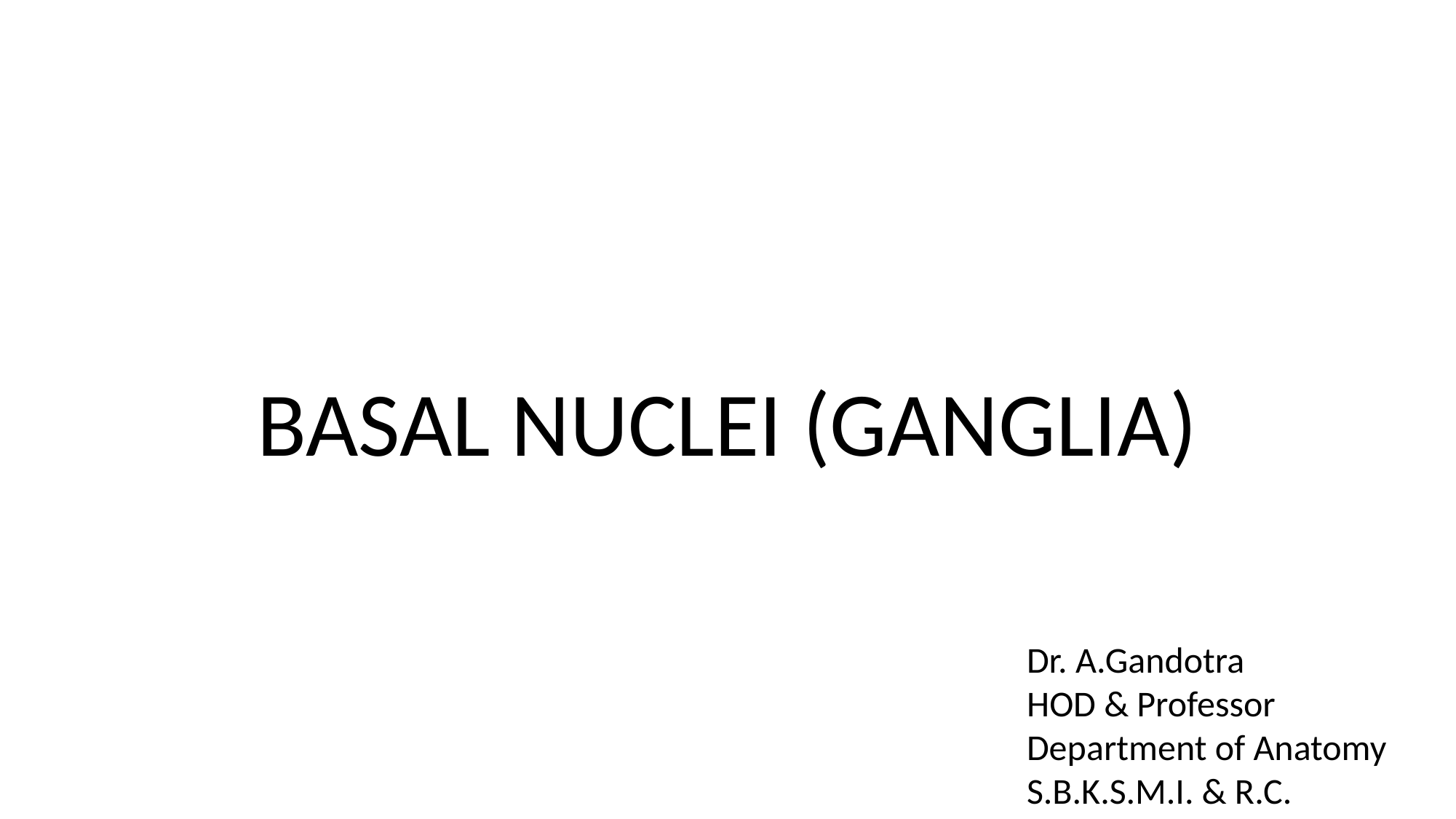

# BASAL NUCLEI (GANGLIA)
Dr. A.Gandotra
HOD & Professor
Department of Anatomy
S.B.K.S.M.I. & R.C.